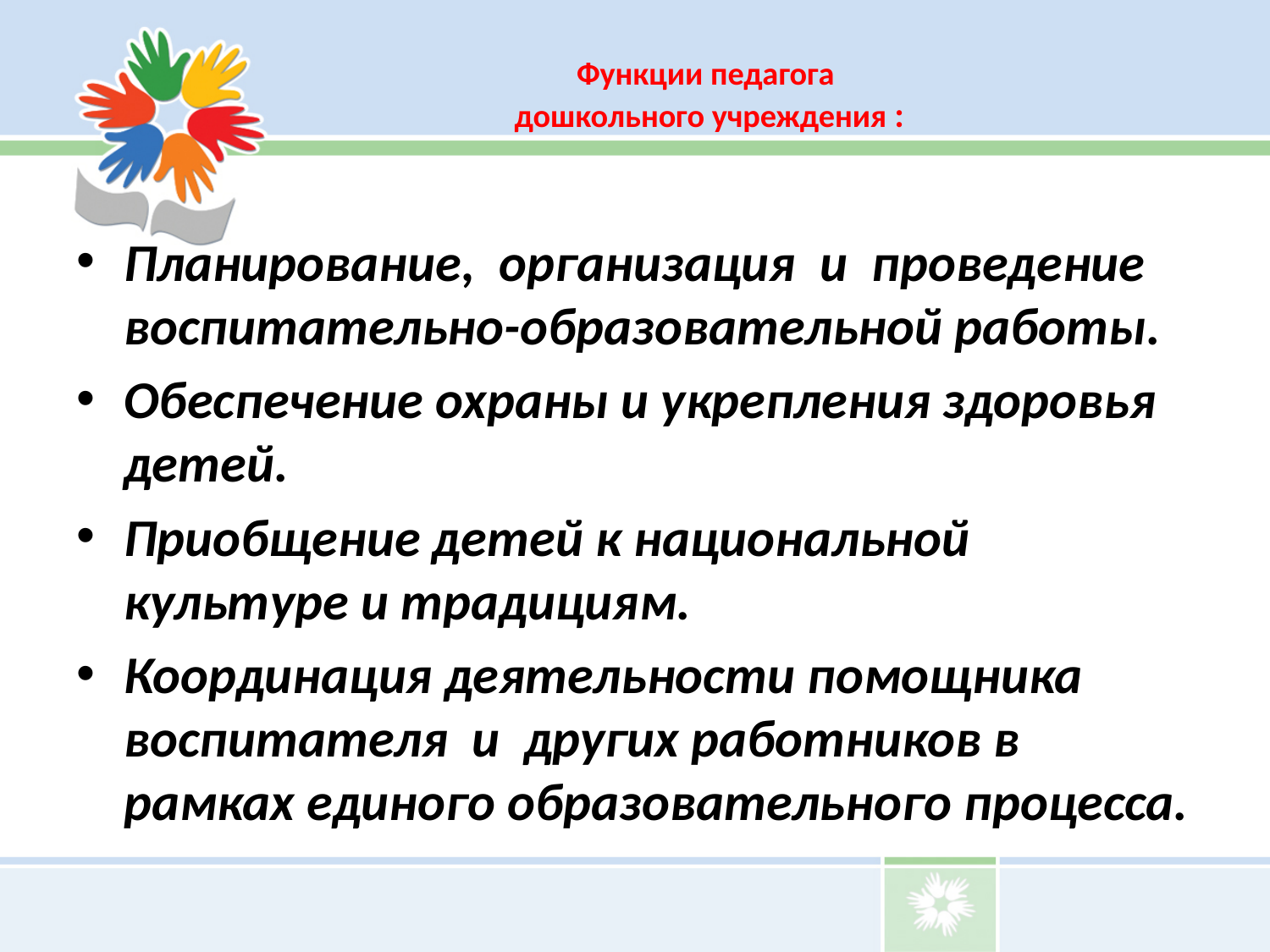

# Функции педагога дошкольного учреждения :
Планирование,  организация  и  проведение воспитательно-образовательной работы.
Обеспечение охраны и укрепления здоровья детей.
Приобщение детей к национальной культуре и традициям.
Координация деятельности помощника  воспитателя  и  других работников в рамках единого образовательного процесса.